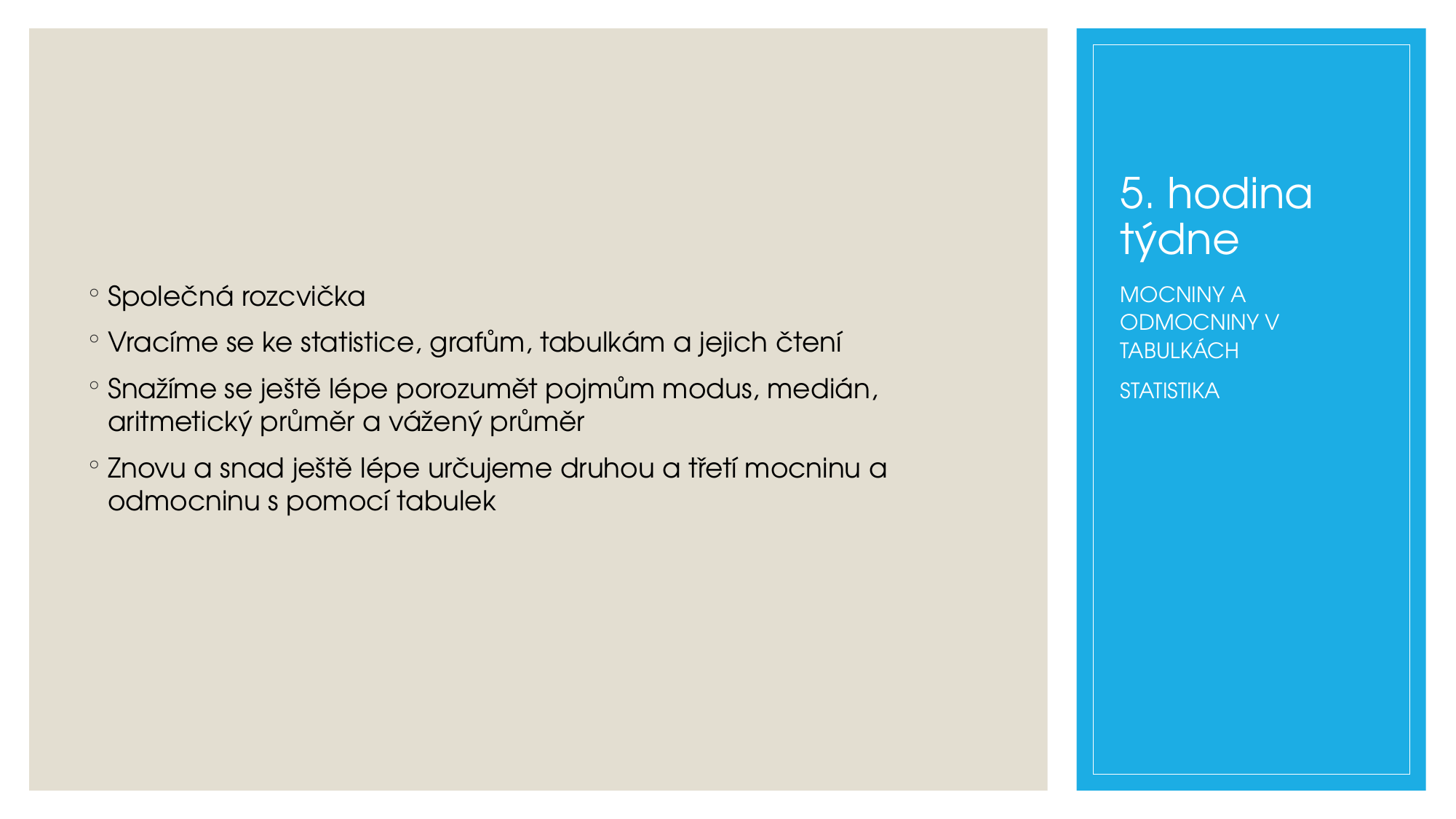

# 5. hodina týdne
Společná rozcvička
Vracíme se ke statistice, grafům, tabulkám a jejich čtení
Snažíme se ještě lépe porozumět pojmům modus, medián, aritmetický průměr a vážený průměr
Znovu a snad ještě lépe určujeme druhou a třetí mocninu a odmocninu s pomocí tabulek
MOCNINY A ODMOCNINY V TABULKÁCH
STATISTIKA